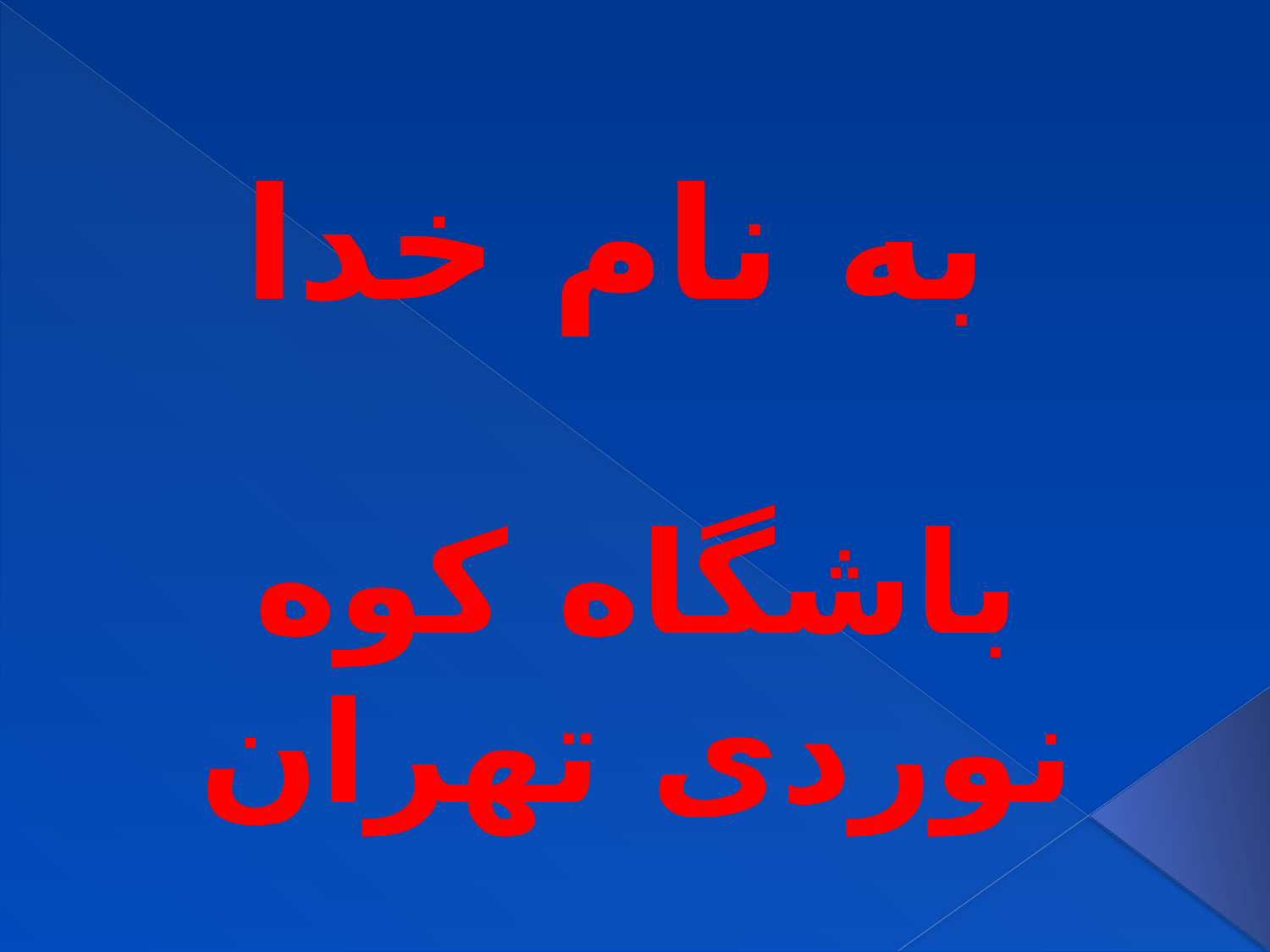

# به نام خدا
باشگاه کوه نوردی تهران